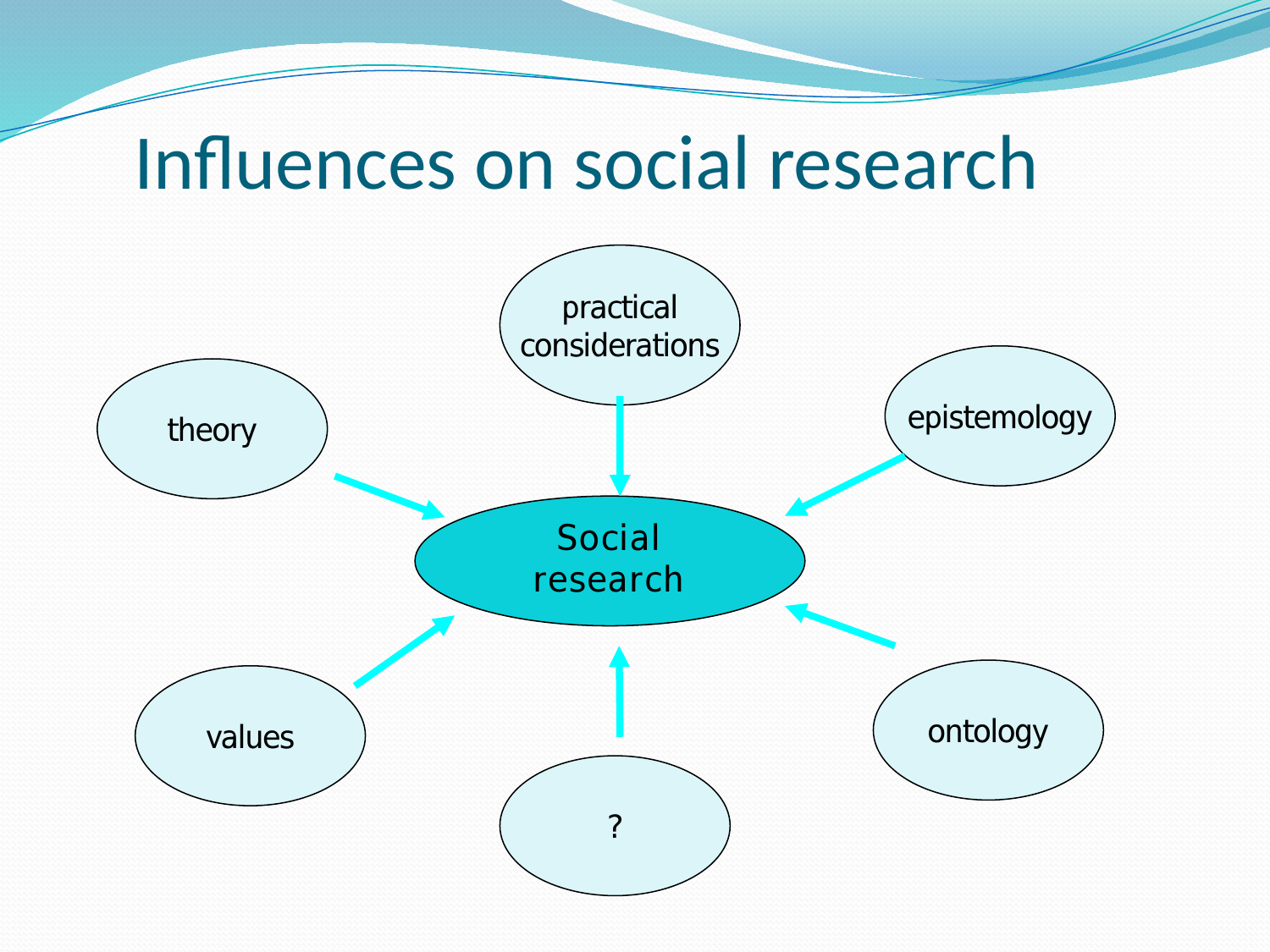

# Influences on social research
practical
considerations
epistemology
theory

Social research

ontology
values
?